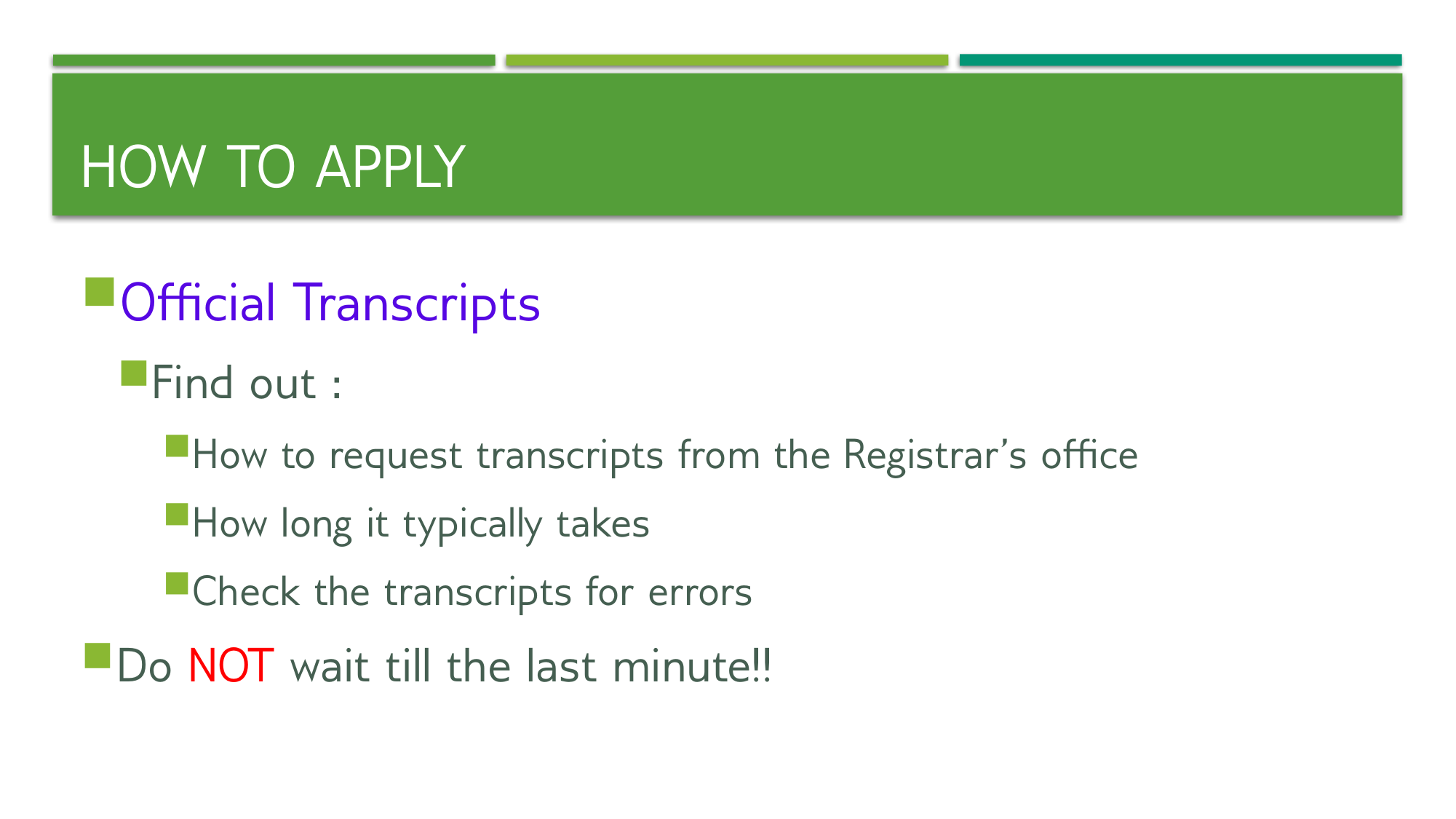

# how TO APPLY
Official Transcripts
Find out :
How to request transcripts from the Registrar’s office
How long it typically takes
Check the transcripts for errors
Do NOT wait till the last minute!!